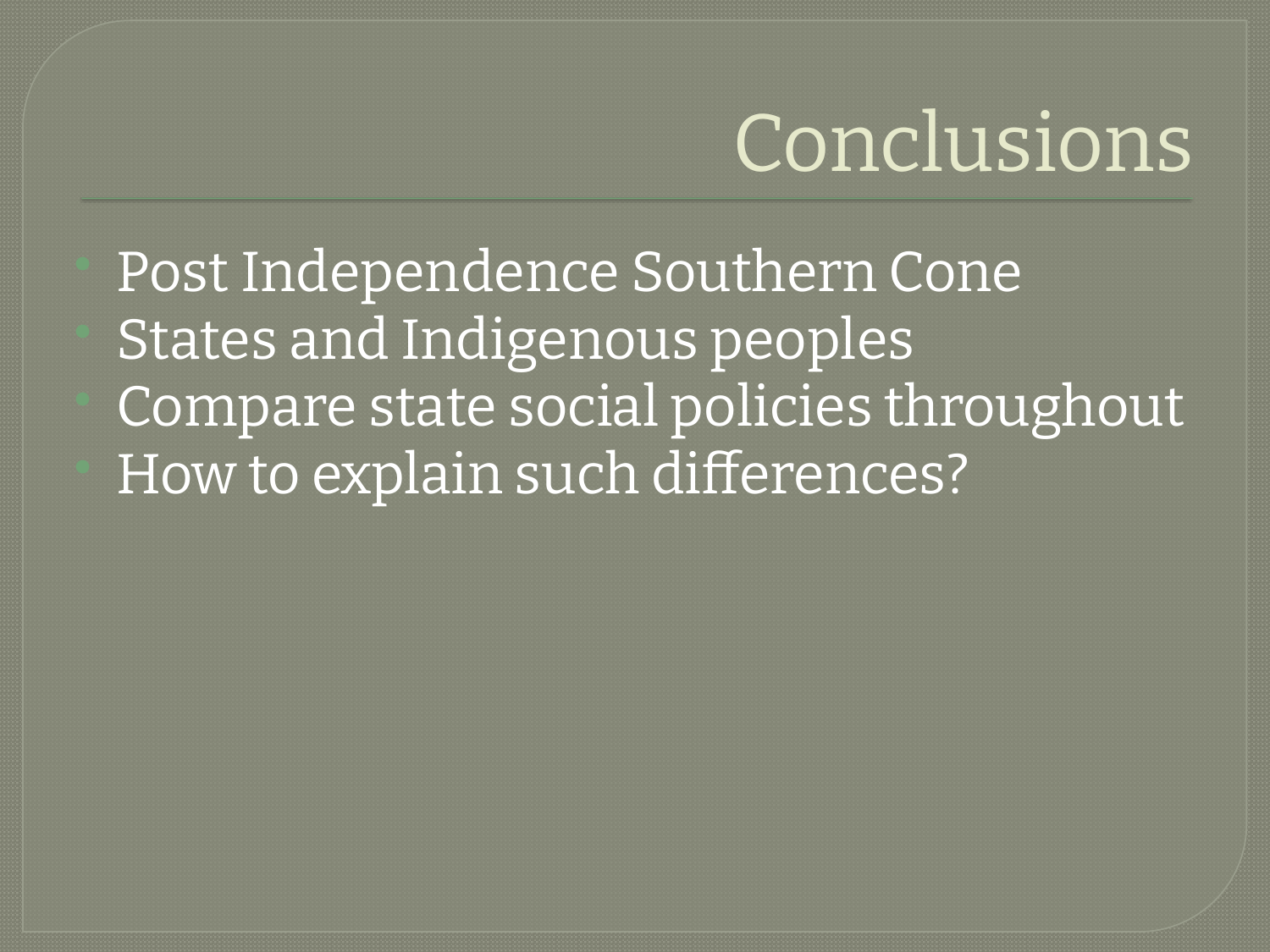

# Conclusions
Post Independence Southern Cone
States and Indigenous peoples
Compare state social policies throughout
How to explain such differences?